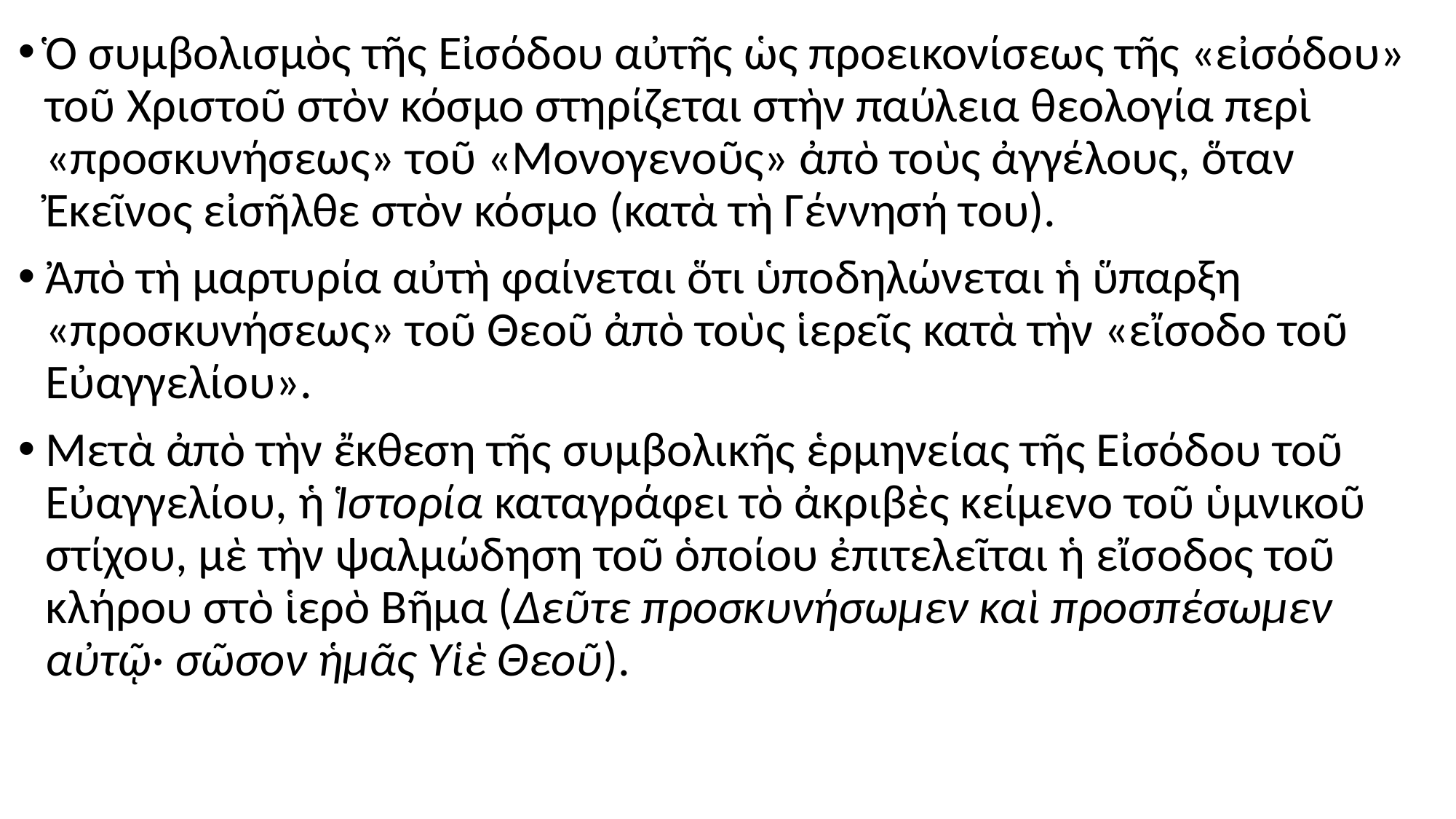

#
Ὁ συμβολισμὸς τῆς Εἰσόδου αὐτῆς ὡς προεικονίσεως τῆς «εἰσόδου» τοῦ Χριστοῦ στὸν κόσμο στηρίζεται στὴν παύλεια θεολογία περὶ «προσκυνήσεως» τοῦ «Μονογενοῦς» ἀπὸ τοὺς ἀγγέλους, ὅταν Ἐκεῖνος εἰσῆλθε στὸν κόσμο (κατὰ τὴ Γέννησή του).
Ἀπὸ τὴ μαρτυρία αὐτὴ φαίνεται ὅτι ὑποδηλώνεται ἡ ὕπαρξη «προσκυνήσεως» τοῦ Θεοῦ ἀπὸ τοὺς ἱερεῖς κατὰ τὴν «εἴσοδο τοῦ Εὐαγγελίου».
Μετὰ ἀπὸ τὴν ἔκθεση τῆς συμβολικῆς ἑρμηνείας τῆς Εἰσόδου τοῦ Εὐαγγελίου, ἡ Ἱστορία καταγράφει τὸ ἀκριβὲς κείμενο τοῦ ὑμνικοῦ στίχου, μὲ τὴν ψαλμώδηση τοῦ ὁποίου ἐπιτελεῖται ἡ εἴσοδος τοῦ κλήρου στὸ ἱερὸ Βῆμα (Δεῦτε προσκυνήσωμεν καὶ προσπέσωμεν αὐτῷ· σῶσον ἡμᾶς Υἱὲ Θεοῦ).